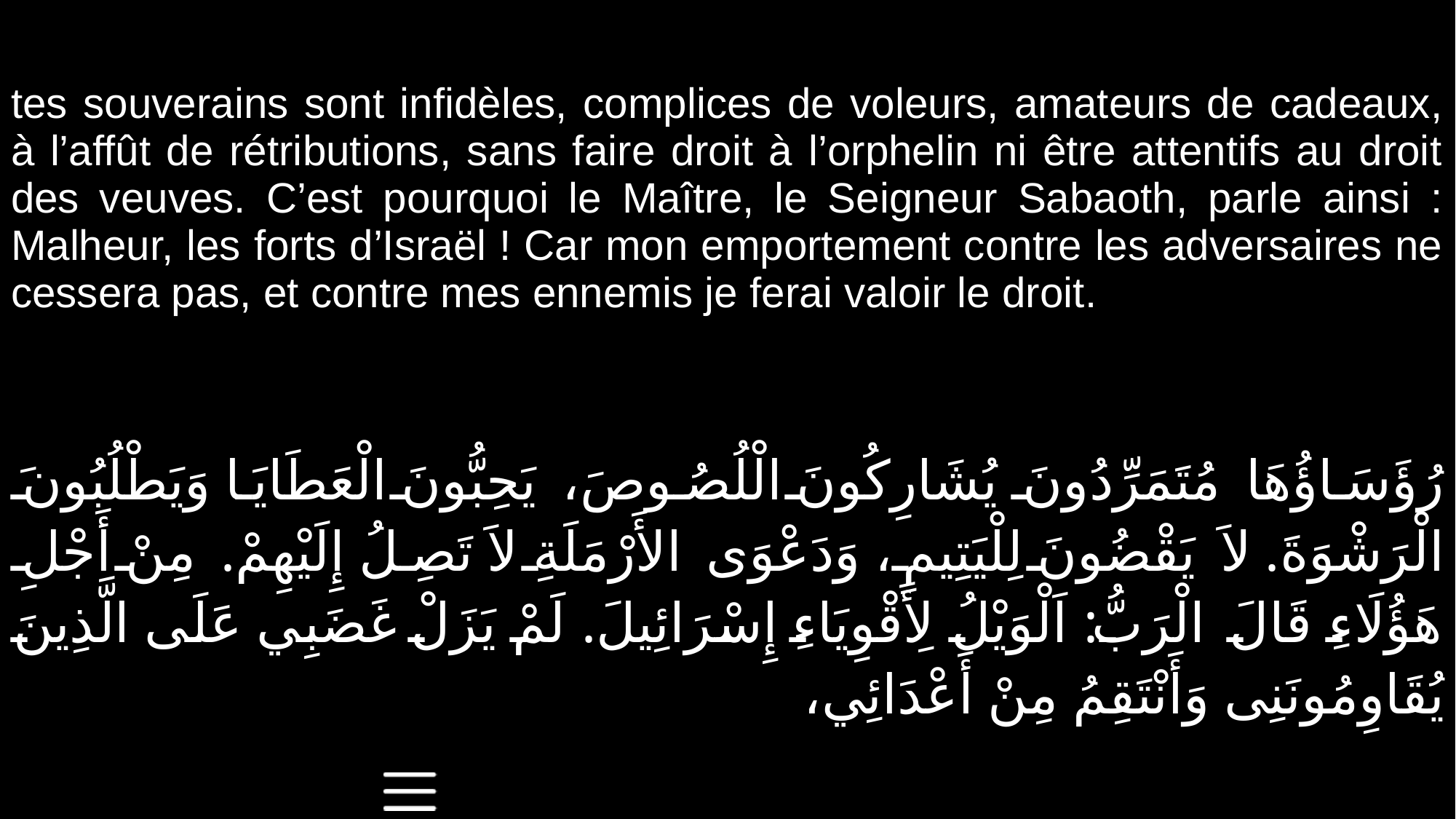

| tes souverains sont infidèles, complices de voleurs, amateurs de cadeaux, à l’affût de rétributions, sans faire droit à l’orphelin ni être attentifs au droit des veuves. C’est pourquoi le Maître, le Seigneur Sabaoth, parle ainsi : Malheur, les forts d’Israël ! Car mon emportement contre les adversaires ne cessera pas, et contre mes ennemis je ferai valoir le droit. |
| --- |
| رُؤَسَاؤُهَا مُتَمَرِّدُونَ يُشَارِكُونَ الْلُصُوصَ، يَحِبُّونَ الْعَطَايَا وَيَطْلُبُونَ الْرَشْوَةَ. لاَ يَقْضُونَ لِلْيَتِيمِ، وَدَعْوَى الأَرْمَلَةِ لاَ تَصِلُ إِلَيْهِمْ. مِنْ أَجْلِ هَؤُلَاءِ قَالَ الْرَبُّ: اَلْوَيْلُ لِأَقْوِيَاءِ إِسْرَائِيلَ. لَمْ يَزَلْ غَضَبِي عَلَى الَّذِينَ يُقَاوِمُونَنِى وَأَنْتَقِمُ مِنْ أَعْدَائِي، |